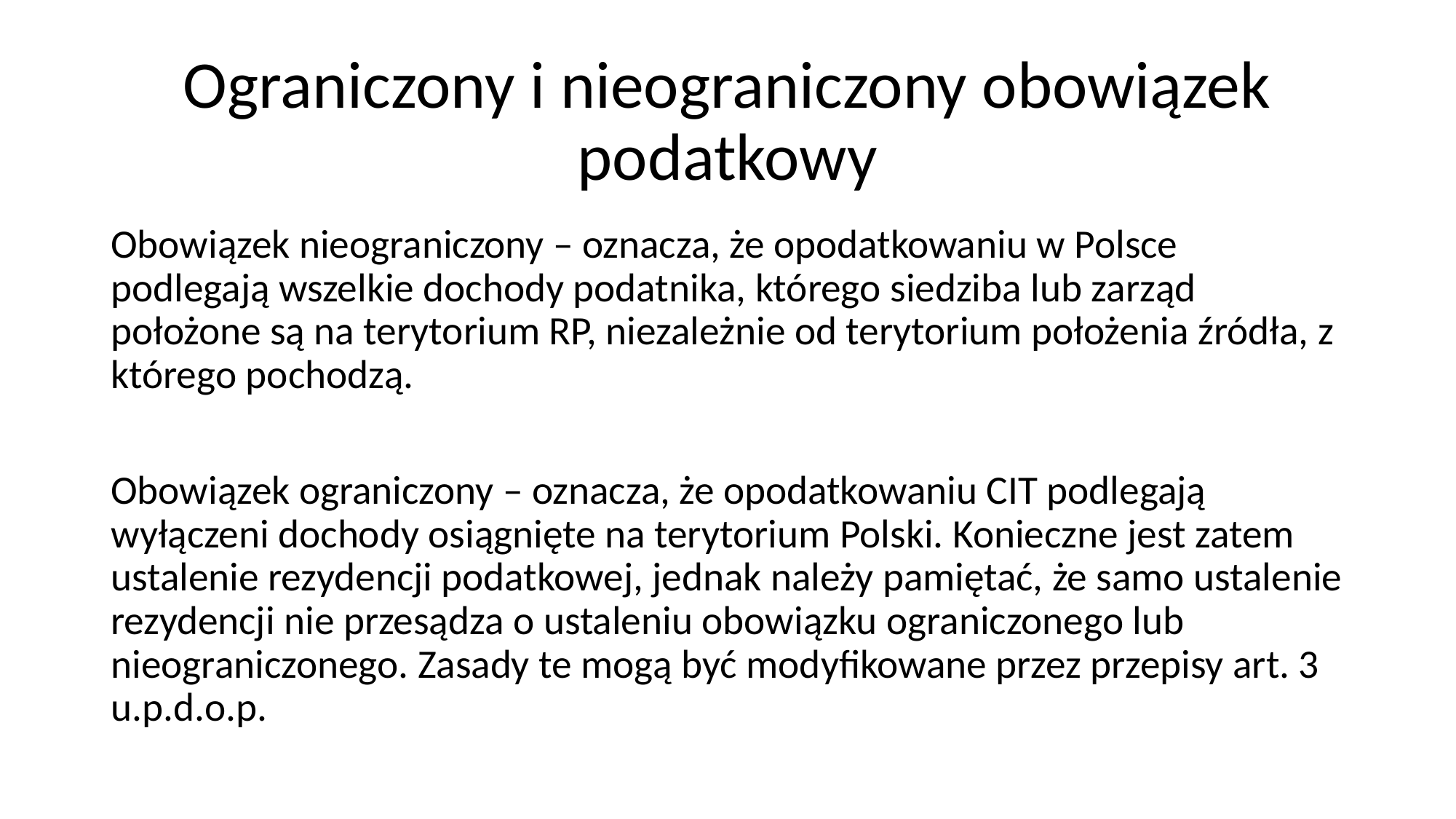

# Ograniczony i nieograniczony obowiązek podatkowy
Obowiązek nieograniczony – oznacza, że opodatkowaniu w Polsce podlegają wszelkie dochody podatnika, którego siedziba lub zarząd położone są na terytorium RP, niezależnie od terytorium położenia źródła, z którego pochodzą.

Obowiązek ograniczony – oznacza, że opodatkowaniu CIT podlegają wyłączeni dochody osiągnięte na terytorium Polski. Konieczne jest zatem ustalenie rezydencji podatkowej, jednak należy pamiętać, że samo ustalenie rezydencji nie przesądza o ustaleniu obowiązku ograniczonego lub nieograniczonego. Zasady te mogą być modyfikowane przez przepisy art. 3 u.p.d.o.p.